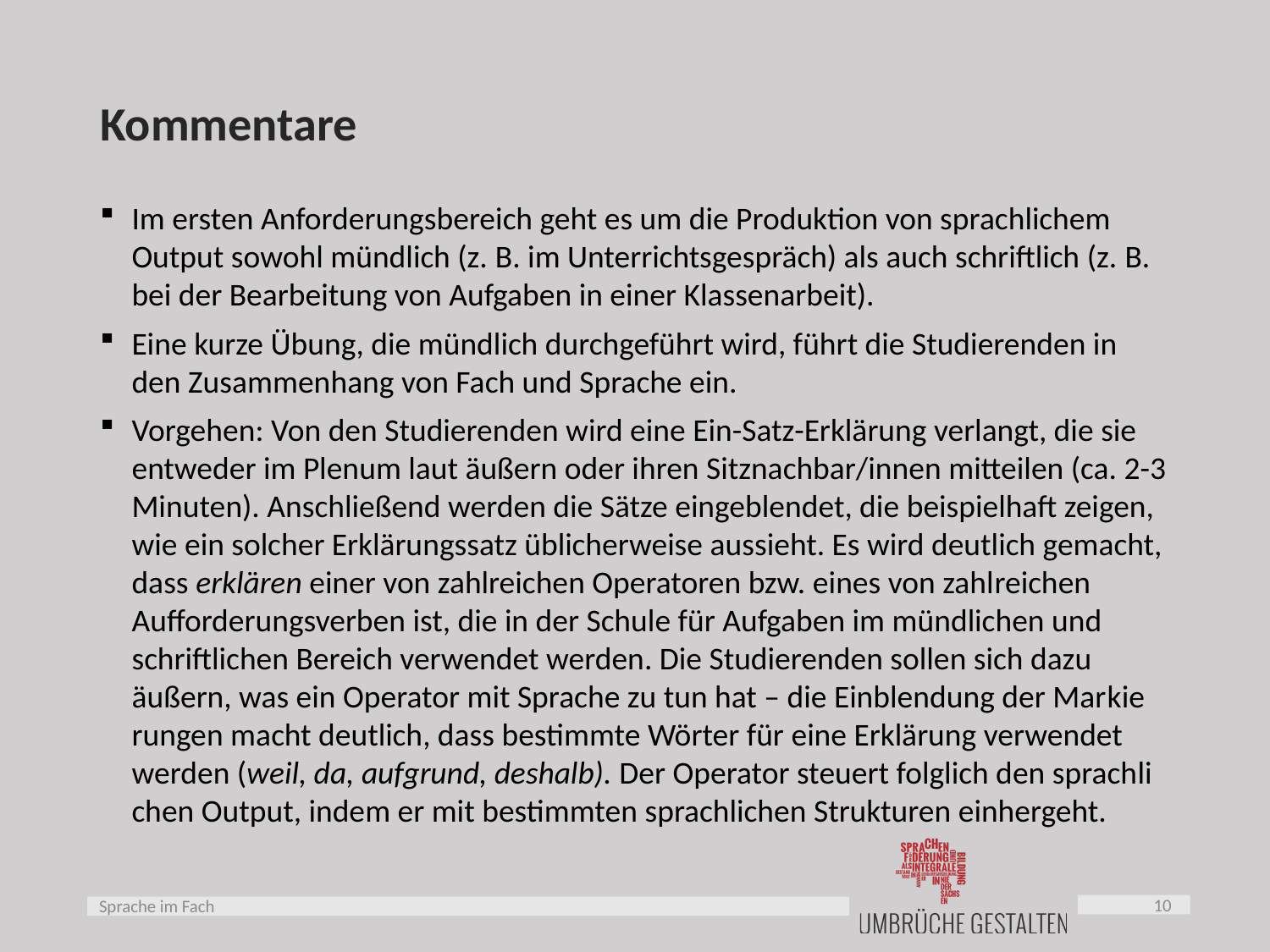

# Kommentare
Im ersten Anforderungsbereich geht es um die Produktion von sprachlichem Output sowohl mündlich (z. B. im Unterrichtsgespräch) als auch schriftlich (z. B. bei der Bearbeitung von Aufgaben in einer Klassenarbeit).
Eine kurze Übung, die mündlich durchgeführt wird, führt die Studierenden in den Zusammenhang von Fach und Sprache ein.
Vorgehen: Von den Studierenden wird eine Ein-Satz-Erklärung verlangt, die sie entweder im Plenum laut äußern oder ihren Sitznachbar/innen mitteilen (ca. 2-3 Minuten). Anschließend werden die Sätze eingeblendet, die beispielhaft zeigen, wie ein solcher Erklärungssatz üblicherweise aussieht. Es wird deutlich gemacht, dass erklären einer von zahlreichen Operatoren bzw. eines von zahl­reichen Aufforderungsverben ist, die in der Schule für Aufgaben im mündlichen und schriftlichen Bereich verwendet werden. Die Studierenden sollen sich dazu äußern, was ein Operator mit Sprache zu tun hat – die Einblendung der Mar­kie­run­gen macht deutlich, dass bestimmte Wörter für eine Erklärung verwendet werden (weil, da, aufgrund, deshalb). Der Operator steuert folglich den sprach­li­chen Output, indem er mit bestimmten sprachlichen Strukturen einhergeht.
10
Sprache im Fach